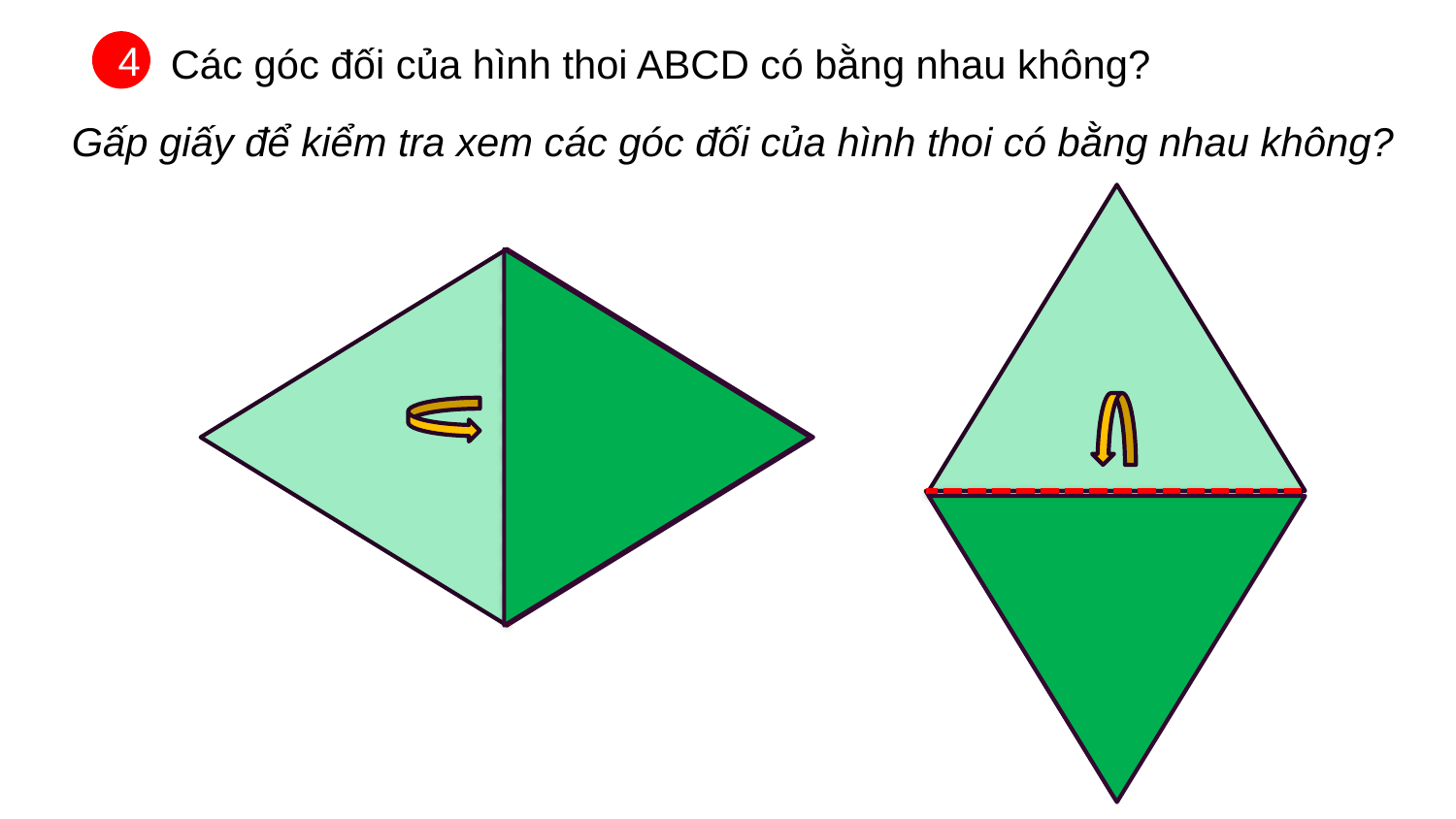

Các góc đối của hình thoi ABCD có bằng nhau không?
4
Gấp giấy để kiểm tra xem các góc đối của hình thoi có bằng nhau không?